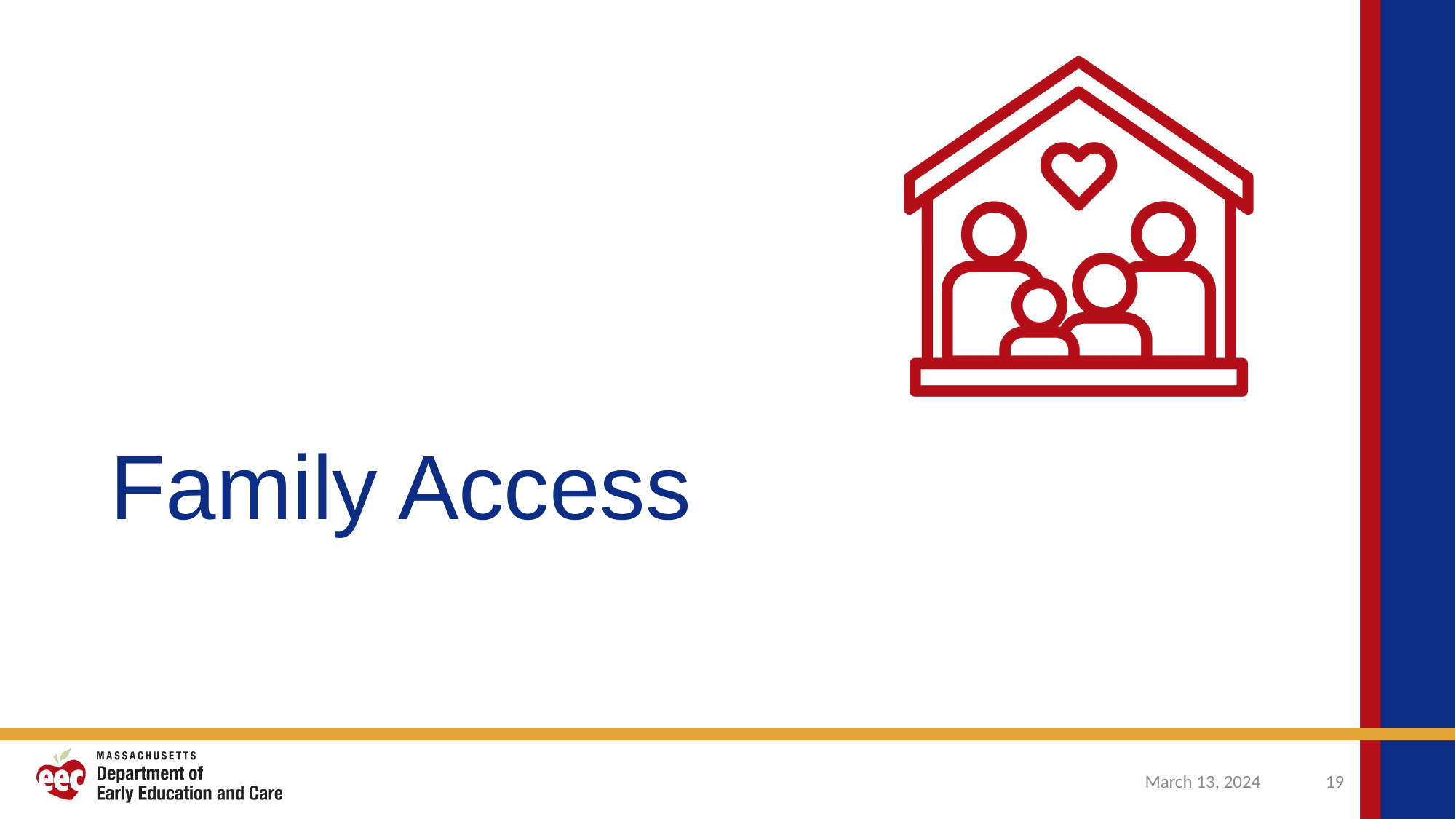

# Family Access
March 13, 2024
19